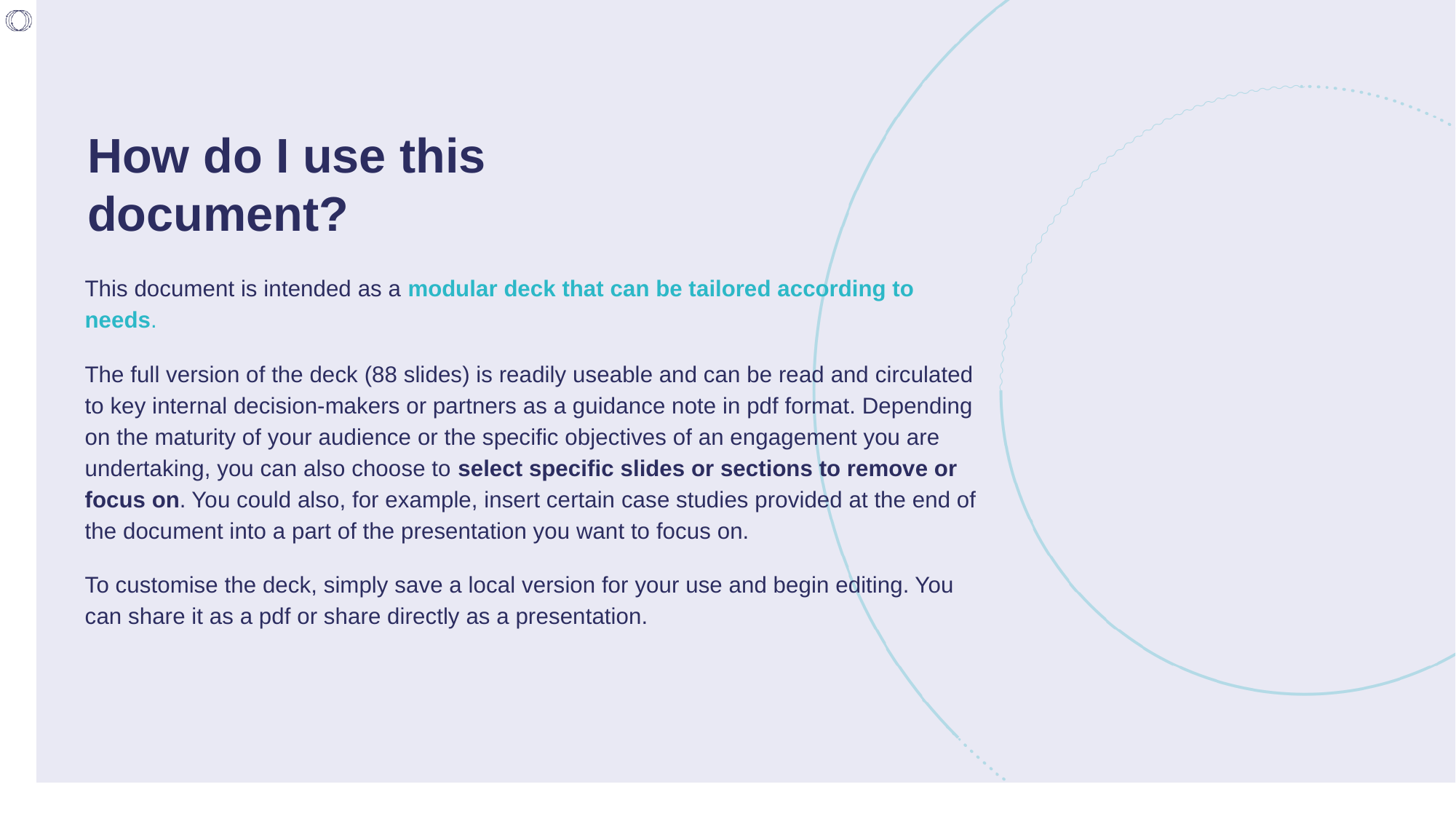

# How do I use this document?
This document is intended as a modular deck that can be tailored according to needs.
The full version of the deck (88 slides) is readily useable and can be read and circulated to key internal decision-makers or partners as a guidance note in pdf format. Depending on the maturity of your audience or the specific objectives of an engagement you are undertaking, you can also choose to select specific slides or sections to remove or focus on. You could also, for example, insert certain case studies provided at the end of the document into a part of the presentation you want to focus on.
To customise the deck, simply save a local version for your use and begin editing. You can share it as a pdf or share directly as a presentation.